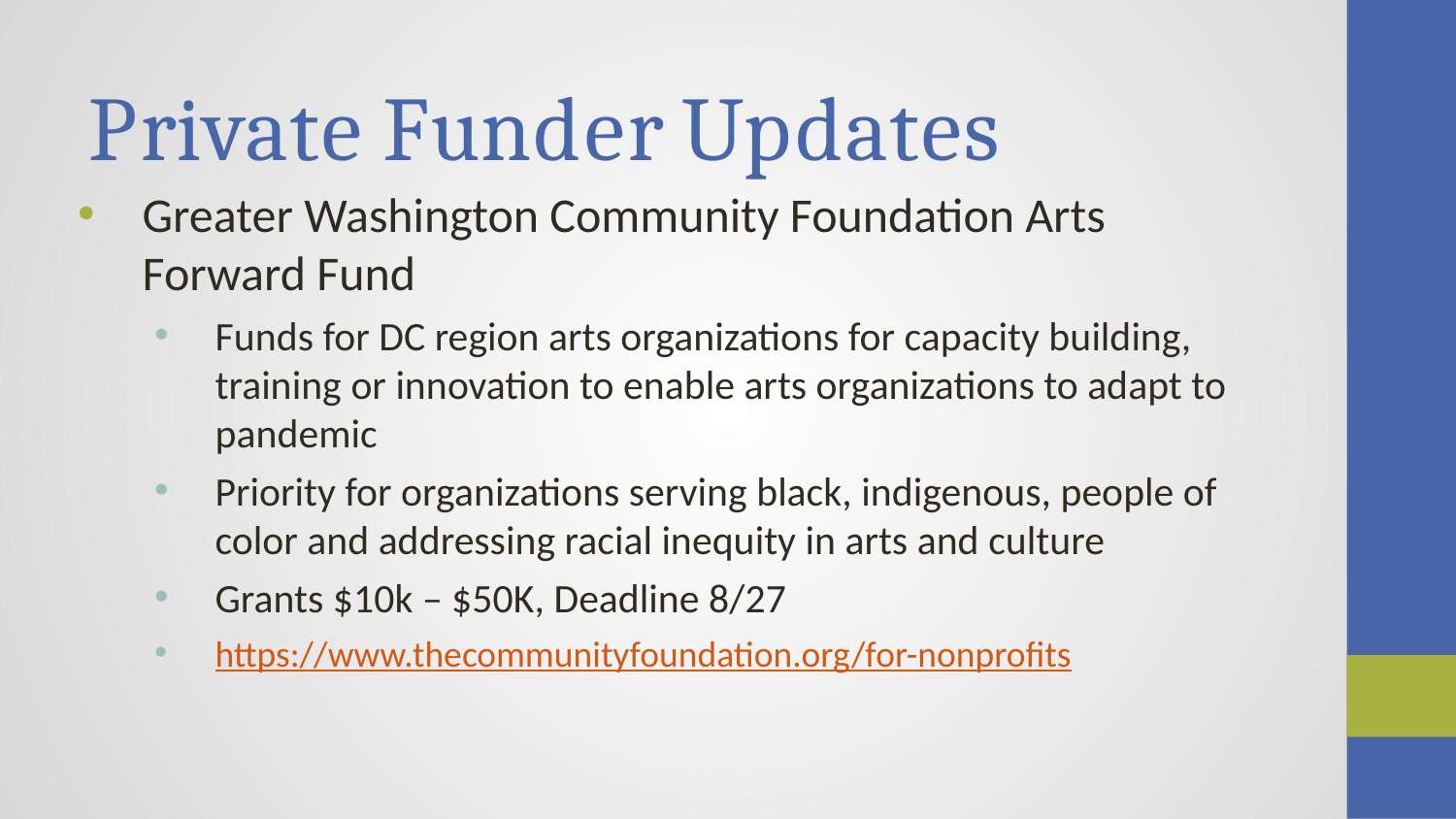

# Private Funder Updates
Greater Washington Community Foundation Arts Forward Fund
Funds for DC region arts organizations for capacity building, training or innovation to enable arts organizations to adapt to pandemic
Priority for organizations serving black, indigenous, people of color and addressing racial inequity in arts and culture
Grants $10k – $50K, Deadline 8/27
https://www.thecommunityfoundation.org/for-nonprofits